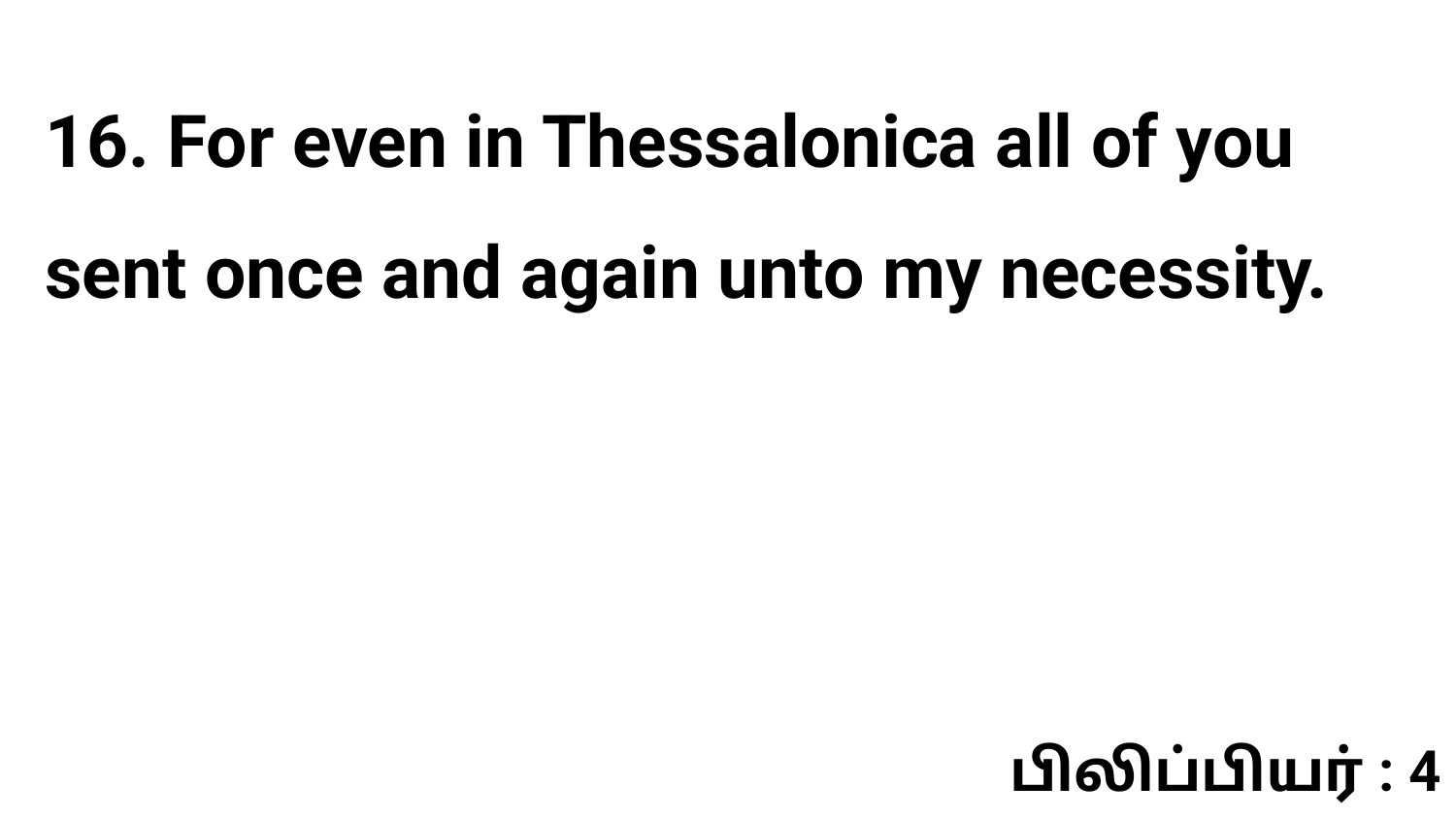

16. For even in Thessalonica all of you sent once and again unto my necessity.
பிலிப்பியர் : 4